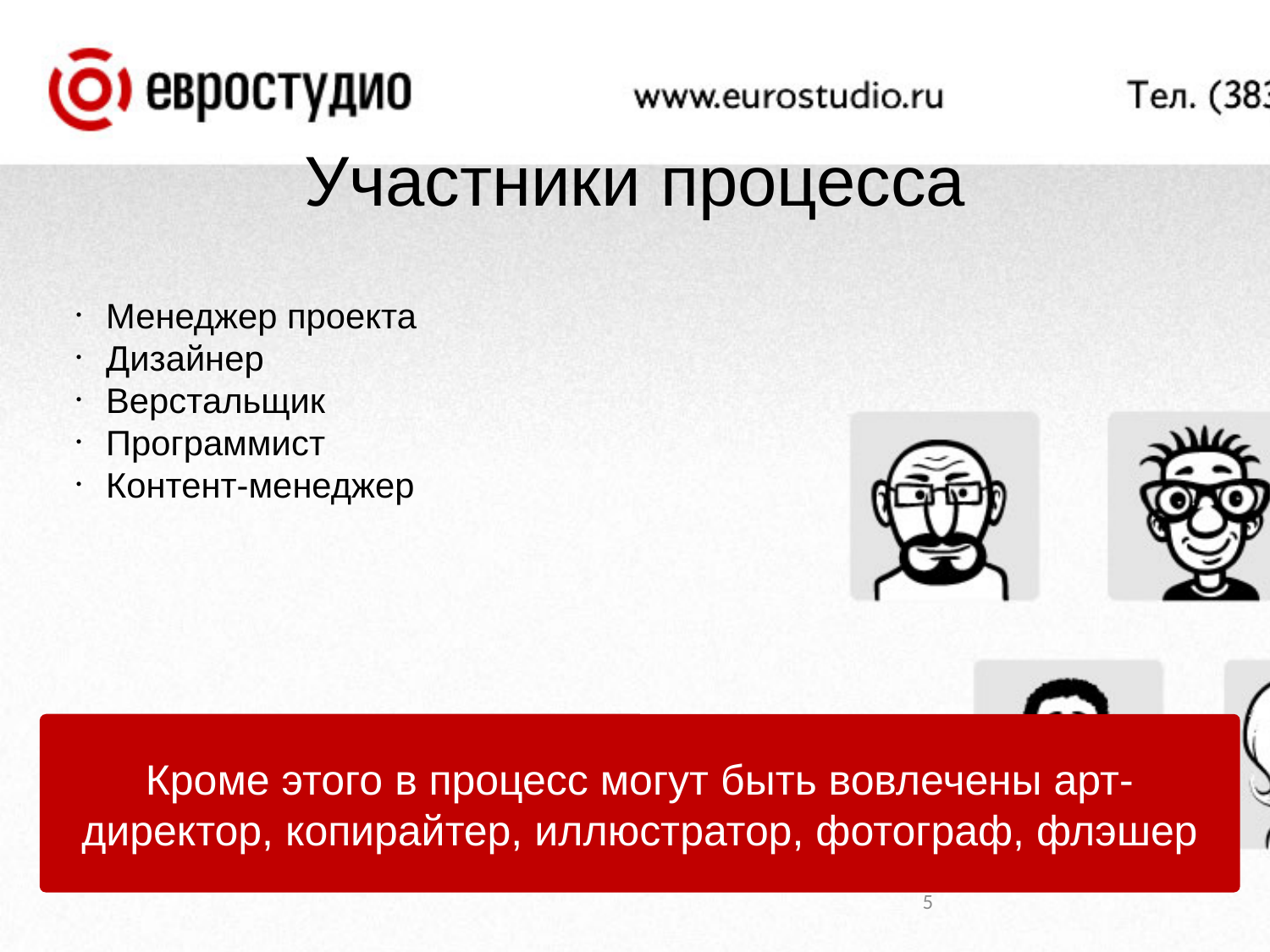

Участники процесса
Менеджер проекта
Дизайнер
Верстальщик
Программист
Контент-менеджер
Кроме этого в процесс могут быть вовлечены арт-директор, копирайтер, иллюстратор, фотограф, флэшер
5